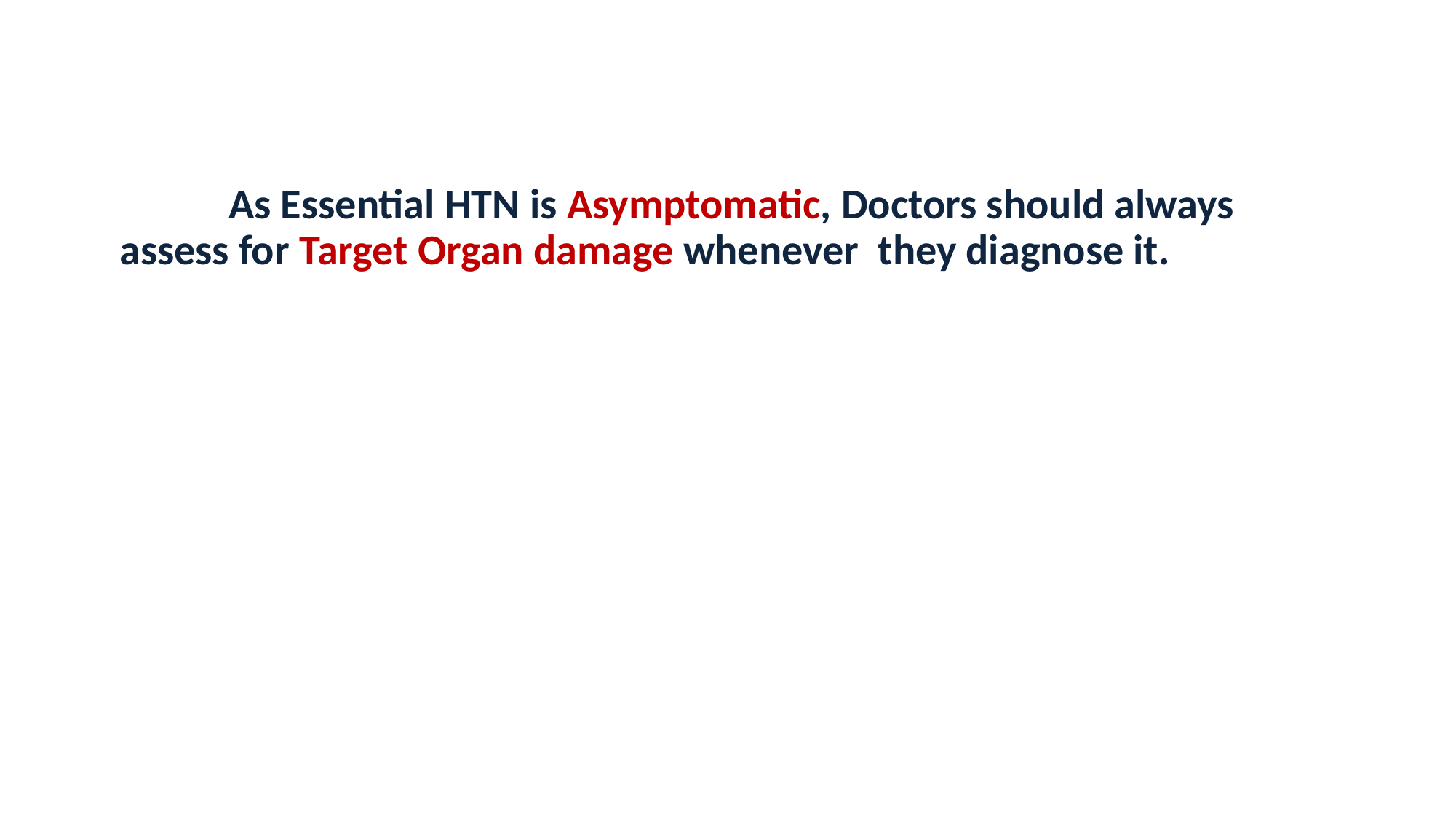

As Essential HTN is Asymptomatic, Doctors should always assess for Target Organ damage whenever  they diagnose it.